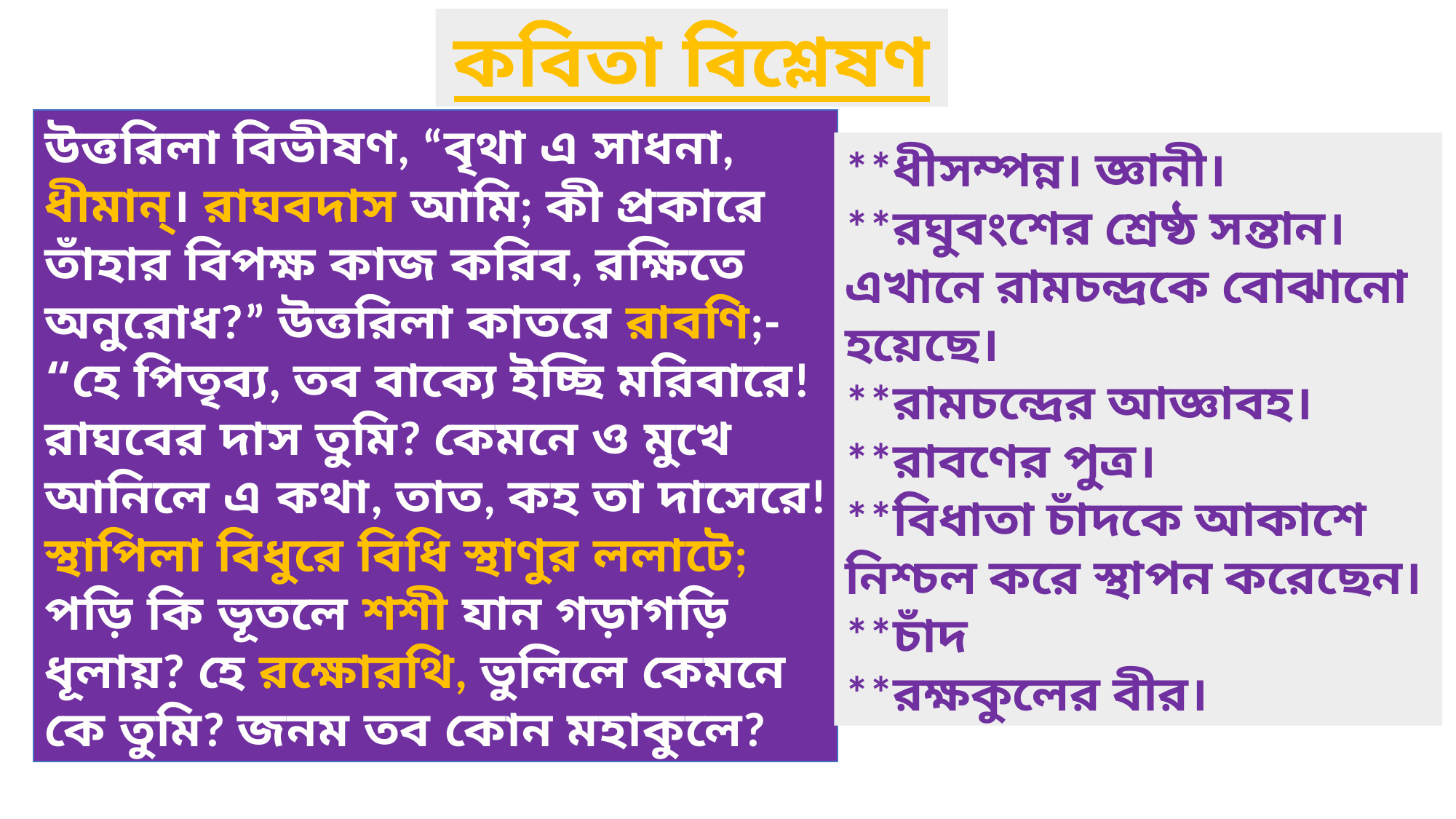

কবিতা বিশ্লেষণ
উত্তরিলা বিভীষণ, “বৃথা এ সাধনা,
ধীমান্। রাঘবদাস আমি; কী প্রকারে
তাঁহার বিপক্ষ কাজ করিব, রক্ষিতে
অনুরোধ?” উত্তরিলা কাতরে রাবণি;-
“হে পিতৃব্য, তব বাক্যে ইচ্ছি মরিবারে!
রাঘবের দাস তুমি? কেমনে ও মুখে
আনিলে এ কথা, তাত, কহ তা দাসেরে!
স্থাপিলা বিধুরে বিধি স্থাণুর ললাটে;
পড়ি কি ভূতলে শশী যান গড়াগড়ি
ধূলায়? হে রক্ষোরথি, ভুলিলে কেমনে
কে তুমি? জনম তব কোন মহাকুলে?
**ধীসম্পন্ন। জ্ঞানী।
**রঘুবংশের শ্রেষ্ঠ সন্তান। এখানে রামচন্দ্রকে বোঝানো হয়েছে।
**রামচন্দ্রের আজ্ঞাবহ।
**রাবণের পুত্র।
**বিধাতা চাঁদকে আকাশে নিশ্চল করে স্থাপন করেছেন।
**চাঁদ
**রক্ষকুলের বীর।